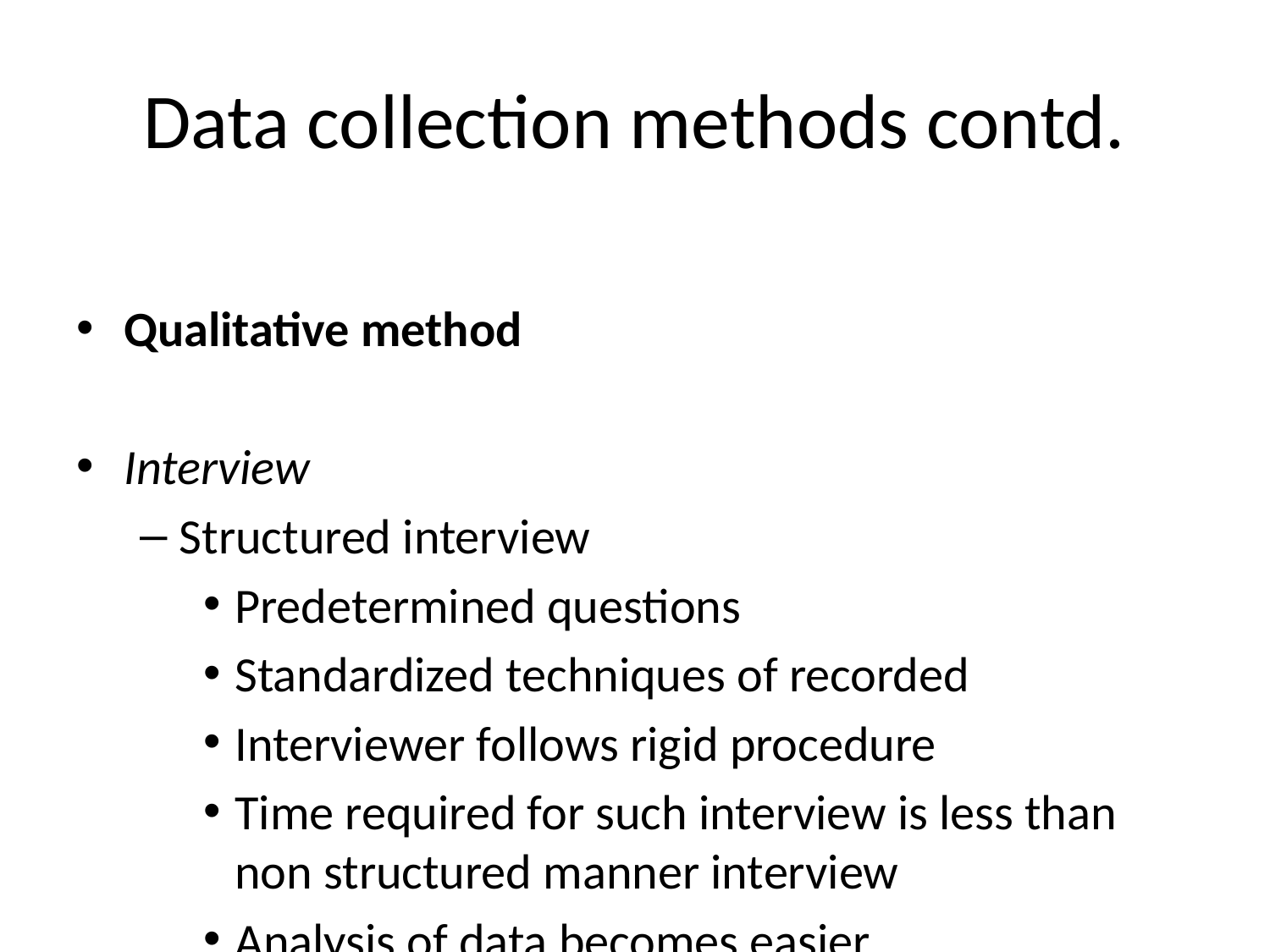

# Data collection methods contd.

Qualitative method

Interview
Structured interview
Predetermined questions
Standardized techniques of recorded
Interviewer follows rigid procedure
Time required for such interview is less than non structured manner interview
Analysis of data becomes easier